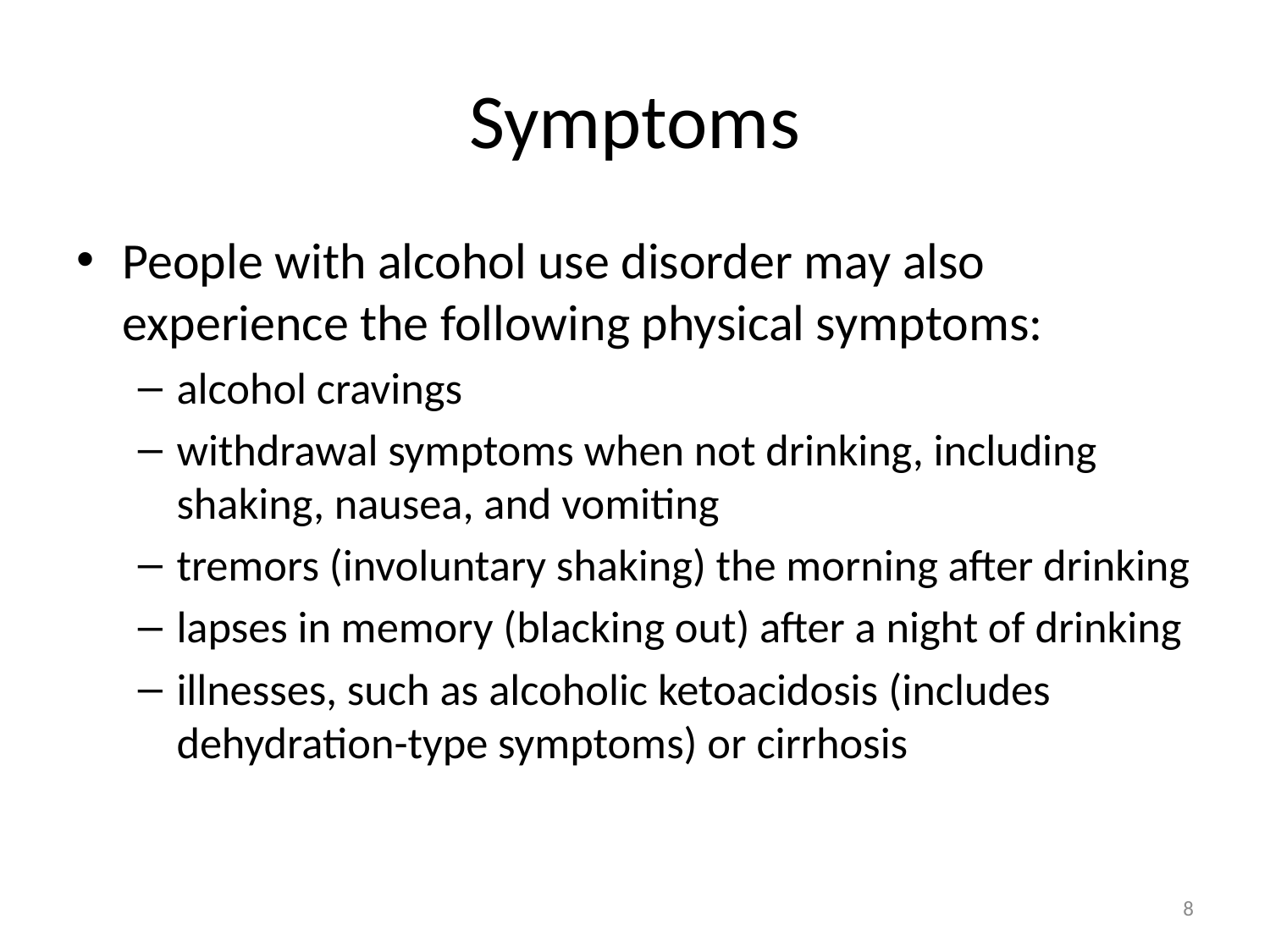

# Symptoms
People with alcohol use disorder may also experience the following physical symptoms:
alcohol cravings
withdrawal symptoms when not drinking, including shaking, nausea, and vomiting
tremors (involuntary shaking) the morning after drinking
lapses in memory (blacking out) after a night of drinking
illnesses, such as alcoholic ketoacidosis (includes dehydration-type symptoms) or cirrhosis

8